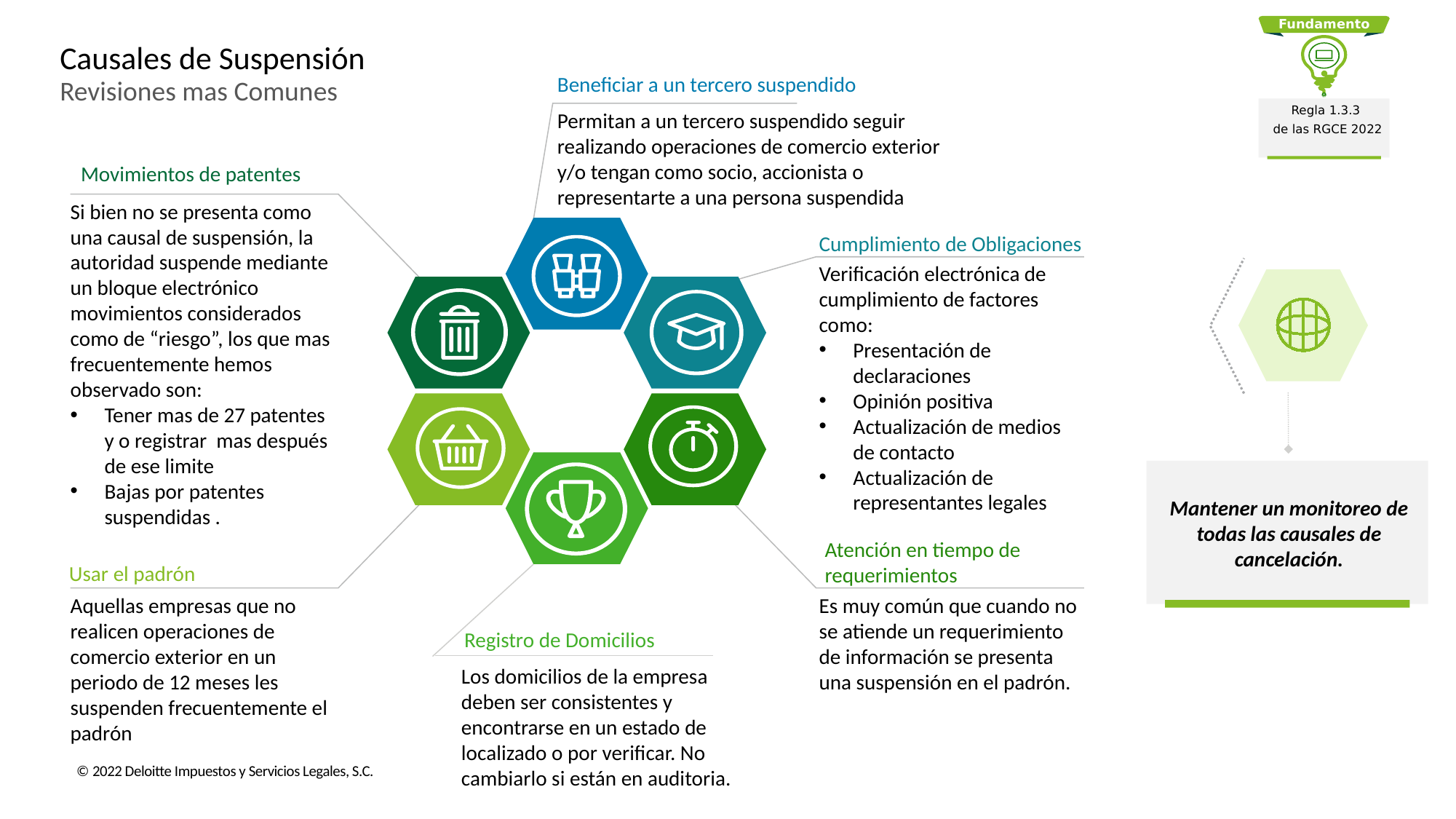

Fundamento

Regla 1.3.3
 de las RGCE 2022

# Causales de Suspensión
Beneficiar a un tercero suspendido

Permitan a un tercero suspendido seguir realizando operaciones de comercio exterior y/o tengan como socio, accionista o representarte a una persona suspendida

Movimientos de patentes

Si bien no se presenta como una causal de suspensión, la autoridad suspende mediante un bloque electrónico movimientos considerados como de “riesgo”, los que mas frecuentemente hemos observado son:
Tener mas de 27 patentes y o registrar  mas después de ese limite
Bajas por patentes suspendidas .

Cumplimiento de Obligaciones

Verificación electrónica de cumplimiento de factores como:
Presentación de declaraciones
Opinión positiva
Actualización de medios de contacto
Actualización de representantes legales

Atención en tiempo de requerimientos
Usar el padrón
Aquellas empresas que no realicen operaciones de comercio exterior en un periodo de 12 meses les suspenden frecuentemente el padrón
Es muy común que cuando no se atiende un requerimiento de información se presenta una suspensión en el padrón.
Registro de Domicilios
Los domicilios de la empresa deben ser consistentes y encontrarse en un estado de localizado o por verificar. No cambiarlo si están en auditoria.
Revisiones mas Comunes

Mantener un monitoreo de todas las causales de cancelación.

© 2022 Deloitte Impuestos y Servicios Legales, S.C.